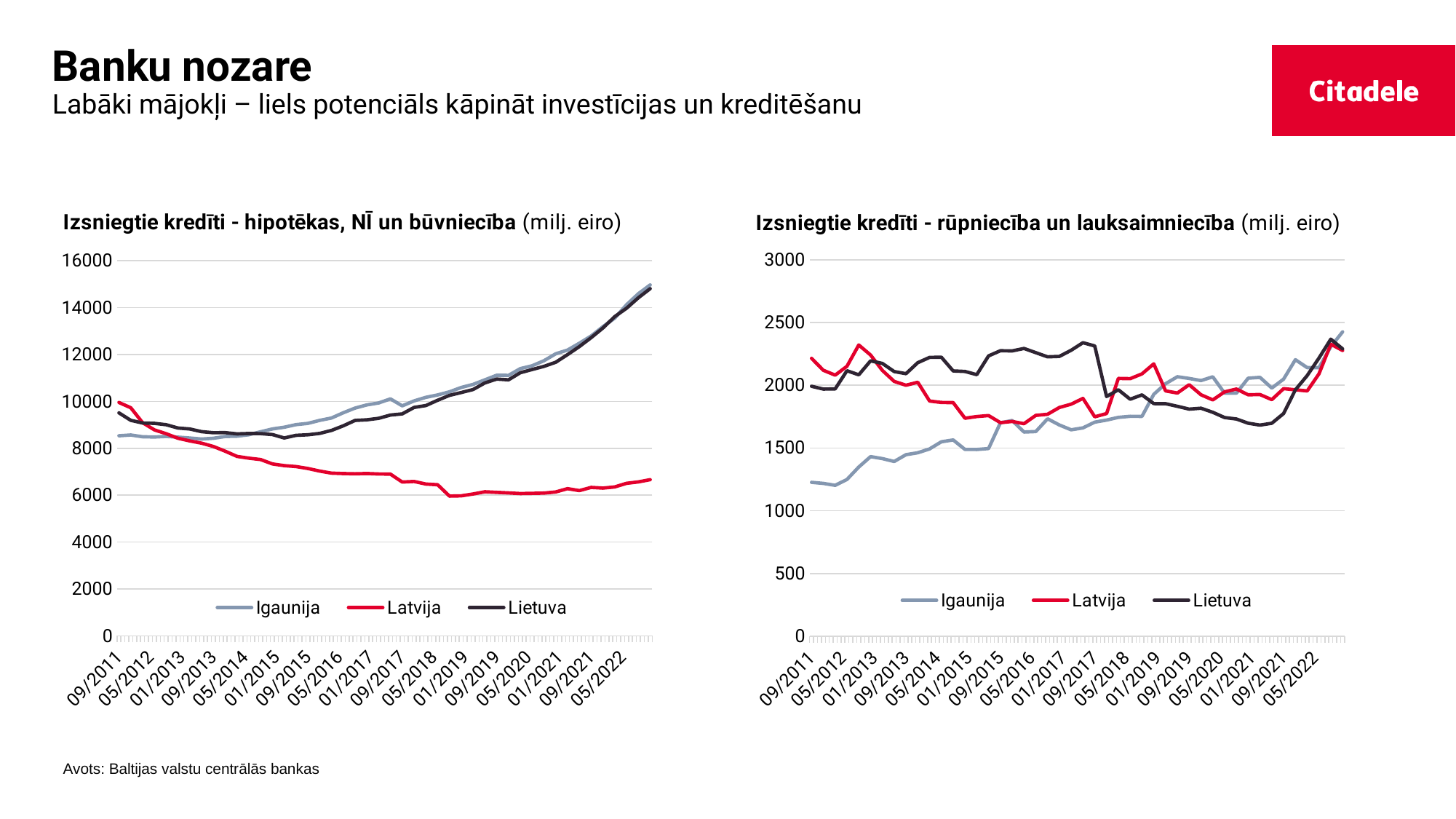

# Banku nozare Labāki mājokļi – liels potenciāls kāpināt investīcijas un kreditēšanu

### Chart

| Category | Igaunija | Latvija | Lietuva |
|---|---|---|---|
| 40816 | 8535.5 | 9954.357364215342 | 9512.1 |
| 40908 | 8568.800000000001 | 9731.292504026726 | 9193.6 |
| 40999 | 8492.8 | 9094.826795237364 | 9079.7 |
| 41090 | 8482.5 | 8787.428008377869 | 9064.7 |
| 41182 | 8505.9 | 8622.697443383931 | 9007.0 |
| 41274 | 8476.8 | 8429.58455700309 | 8865.800000000001 |
| 41364 | 8440.199999999999 | 8314.964742659406 | 8825.9 |
| 41455 | 8396.099999999999 | 8220.277568141331 | 8711.3 |
| 41547 | 8429.8 | 8079.257043215463 | 8665.300000000001 |
| 41639 | 8503.800000000001 | 7877.983498955613 | 8669.2 |
| 41729 | 8516.9 | 7654.708747999999 | 8616.4 |
| 41820 | 8578.9 | 7579.470760999999 | 8633.0 |
| 41912 | 8706.400000000001 | 7521.754644999999 | 8626.6 |
| 42004 | 8826.5 | 7333.444057000001 | 8587.1 |
| 42094 | 8900.5 | 7260.549218 | 8441.099999999999 |
| 42185 | 9009.6 | 7222.067266999999 | 8554.7 |
| 42277 | 9063.400000000001 | 7139.639533999999 | 8578.0 |
| 42369 | 9191.9 | 7030.7082900000005 | 8636.6 |
| 42460 | 9292.3 | 6941.298156 | 8762.6 |
| 42551 | 9516.6 | 6924.467478 | 8959.5 |
| 42643 | 9717.099999999999 | 6913.428118 | 9190.0 |
| 42735 | 9851.6 | 6924.609658 | 9215.9 |
| 42825 | 9934.400000000001 | 6904.491315999999 | 9280.0 |
| 42916 | 10109.6 | 6899.62845 | 9418.5 |
| 43008 | 9811.900000000001 | 6561.729686000001 | 9468.0 |
| 43100 | 10022.7 | 6586.187629999999 | 9743.8 |
| 43190 | 10175.300000000001 | 6475.555116 | 9824.1 |
| 43281 | 10278.2 | 6446.719083790001 | 10049.7 |
| 43373 | 10409.300000000001 | 5961.73082386 | 10259.9 |
| 43465 | 10597.5 | 5974.14028472 | 10381.0 |
| 43555 | 10726.6 | 6052.4880771 | 10509.5 |
| 43646 | 10922.099999999999 | 6146.17554167 | 10789.500000000002 |
| 43738 | 11117.0 | 6121.76570149 | 10955.0 |
| 43830 | 11112.199999999999 | 6099.19595234 | 10920.5 |
| 43921 | 11399.6 | 6070.83471587 | 11226.3 |
| 44012 | 11520.800000000001 | 6079.54077143 | 11361.8 |
| 44104 | 11735.4 | 6090.142649919999 | 11495.599999999999 |
| 44196 | 12032.699999999999 | 6139.301299389999 | 11670.999999999998 |
| 44286 | 12191.4 | 6280.79549382 | 11997.1 |
| 44377 | 12482.300000000001 | 6194.725099890002 | 12337.9 |
| 44469 | 12791.800000000001 | 6332.3025855 | 12720.0 |
| 44561 | 13191.8 | 6303.8447057 | 13134.8 |
| 44651 | 13554.7 | 6353.1794467 | 13620.7 |
| 44742 | 14126.699999999999 | 6506.728681879999 | 13975.5 |
| 44834 | 14595.499999999998 | 6567.81559424 | 14424.3 |
| 44926 | 14971.699999999999 | 6663.611549030001 | 14813.199999999999 |

### Chart

| Category | Igaunija | Latvija | Lietuva |
|---|---|---|---|
| 40816 | 1226.3999999999999 | 2214.218501886728 | 1991.3999999999999 |
| 40908 | 1217.9 | 2118.8104976636446 | 1969.3999999999999 |
| 40999 | 1202.4 | 2080.374381762198 | 1970.6 |
| 41090 | 1249.0 | 2150.5904562296173 | 2115.5 |
| 41182 | 1348.3999999999999 | 2320.5929092606193 | 2082.8 |
| 41274 | 1431.1000000000001 | 2240.41129390271 | 2194.1 |
| 41364 | 1415.2999999999997 | 2117.8344943967313 | 2173.8 |
| 41455 | 1392.5 | 2030.3845382211825 | 2109.1 |
| 41547 | 1446.6 | 1999.7506659040073 | 2091.7999999999997 |
| 41639 | 1462.0 | 2023.7989197557217 | 2179.6 |
| 41729 | 1492.4 | 1873.859975 | 2221.6 |
| 41820 | 1549.1999999999998 | 1862.8551659999998 | 2223.1000000000004 |
| 41912 | 1563.9 | 1861.3820649999998 | 2113.6 |
| 42004 | 1488.3999999999999 | 1736.9250550000002 | 2109.6 |
| 42094 | 1488.0 | 1750.3702620000001 | 2083.8 |
| 42185 | 1495.6999999999998 | 1758.2658569999999 | 2233.7 |
| 42277 | 1700.2 | 1701.6709689999998 | 2274.7000000000003 |
| 42369 | 1719.0 | 1711.3495240000002 | 2273.5 |
| 42460 | 1627.0 | 1693.673955 | 2293.0 |
| 42551 | 1630.9999999999998 | 1759.4670660000002 | 2259.3 |
| 42643 | 1732.7 | 1768.551825 | 2226.0 |
| 42735 | 1683.3000000000002 | 1822.530702 | 2229.4 |
| 42825 | 1644.8 | 1848.930201 | 2278.4 |
| 42916 | 1659.7999999999997 | 1894.874675 | 2338.8 |
| 43008 | 1706.0 | 1748.185342 | 2312.9 |
| 43100 | 1722.4 | 1774.292126 | 1909.9 |
| 43190 | 1743.8000000000002 | 2054.31588275 | 1963.8000000000002 |
| 43281 | 1752.3999999999999 | 2052.1777791 | 1888.3999999999999 |
| 43373 | 1751.6000000000001 | 2090.3125882 | 1922.8999999999999 |
| 43465 | 1927.5 | 2170.4372054299997 | 1853.5 |
| 43555 | 2012.2 | 1954.90840248 | 1852.8 |
| 43646 | 2067.4 | 1937.5915628 | 1831.8000000000002 |
| 43738 | 2053.7000000000003 | 2004.15578759 | 1809.6999999999998 |
| 43830 | 2036.8999999999996 | 1923.9367089700004 | 1816.8 |
| 43921 | 2066.7 | 1882.9025992699999 | 1784.1999999999998 |
| 44012 | 1937.1999999999998 | 1947.0980250399998 | 1742.6000000000001 |
| 44104 | 1936.6 | 1969.51617334 | 1730.8999999999999 |
| 44196 | 2056.0 | 1923.64640521 | 1697.3999999999996 |
| 44286 | 2062.8999999999996 | 1925.6153133500002 | 1682.1 |
| 44377 | 1977.3 | 1884.95401899 | 1696.9 |
| 44469 | 2048.5 | 1972.6119541499997 | 1774.4 |
| 44561 | 2203.2999999999997 | 1963.52358762 | 1963.5 |
| 44651 | 2140.2000000000003 | 1954.40895797 | 2077.2 |
| 44742 | 2139.8999999999996 | 2090.61744447 | 2216.5 |
| 44834 | 2306.8999999999996 | 2326.8987051999998 | 2366.9 |
| 44926 | 2425.4 | 2276.50740361 | 2289.4 |
Avots: Baltijas valstu centrālās bankas